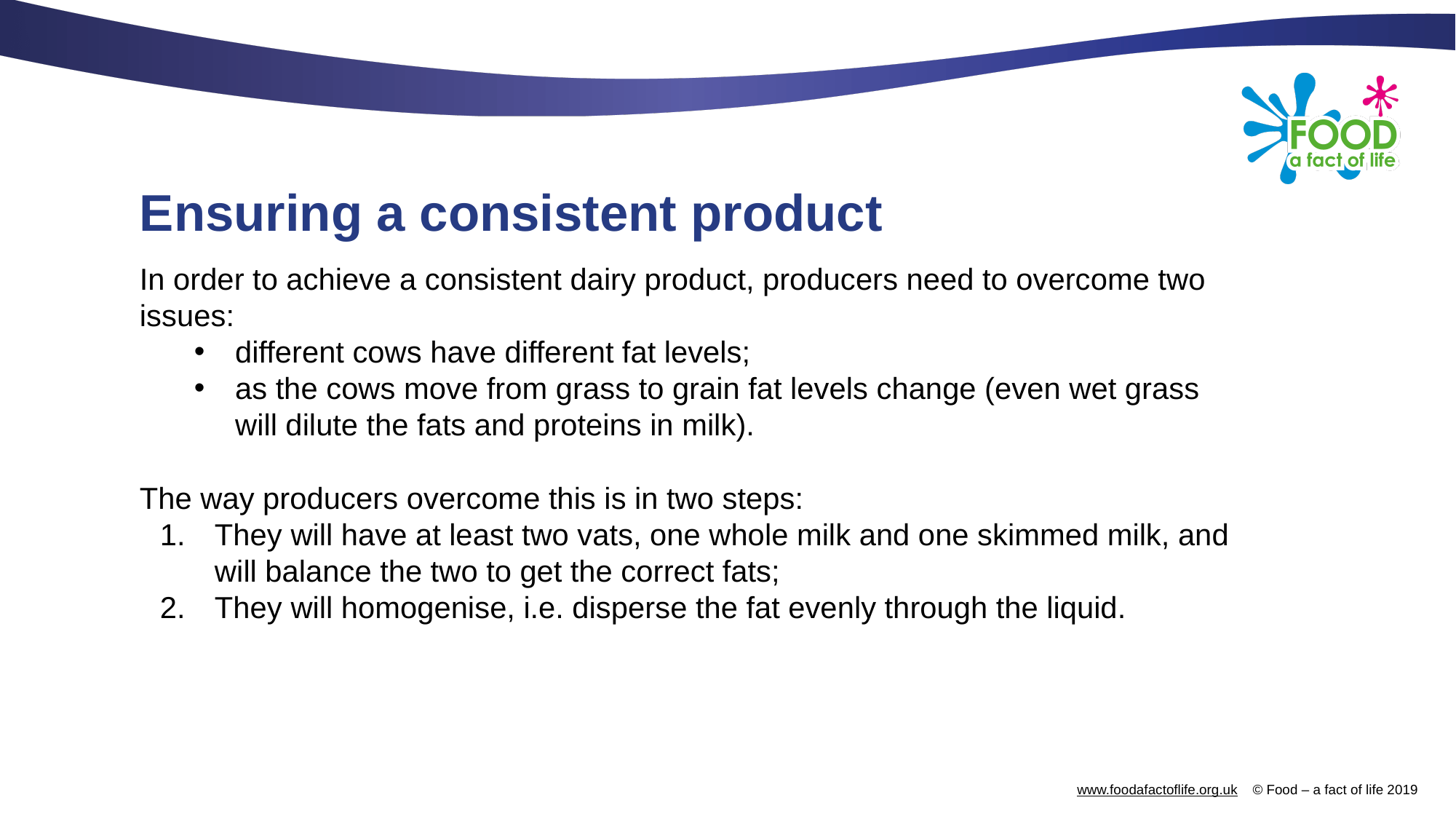

# Ensuring a consistent product
In order to achieve a consistent dairy product, producers need to overcome two issues:
different cows have different fat levels;
as the cows move from grass to grain fat levels change (even wet grass will dilute the fats and proteins in milk).

The way producers overcome this is in two steps:
They will have at least two vats, one whole milk and one skimmed milk, and will balance the two to get the correct fats;
They will homogenise, i.e. disperse the fat evenly through the liquid.